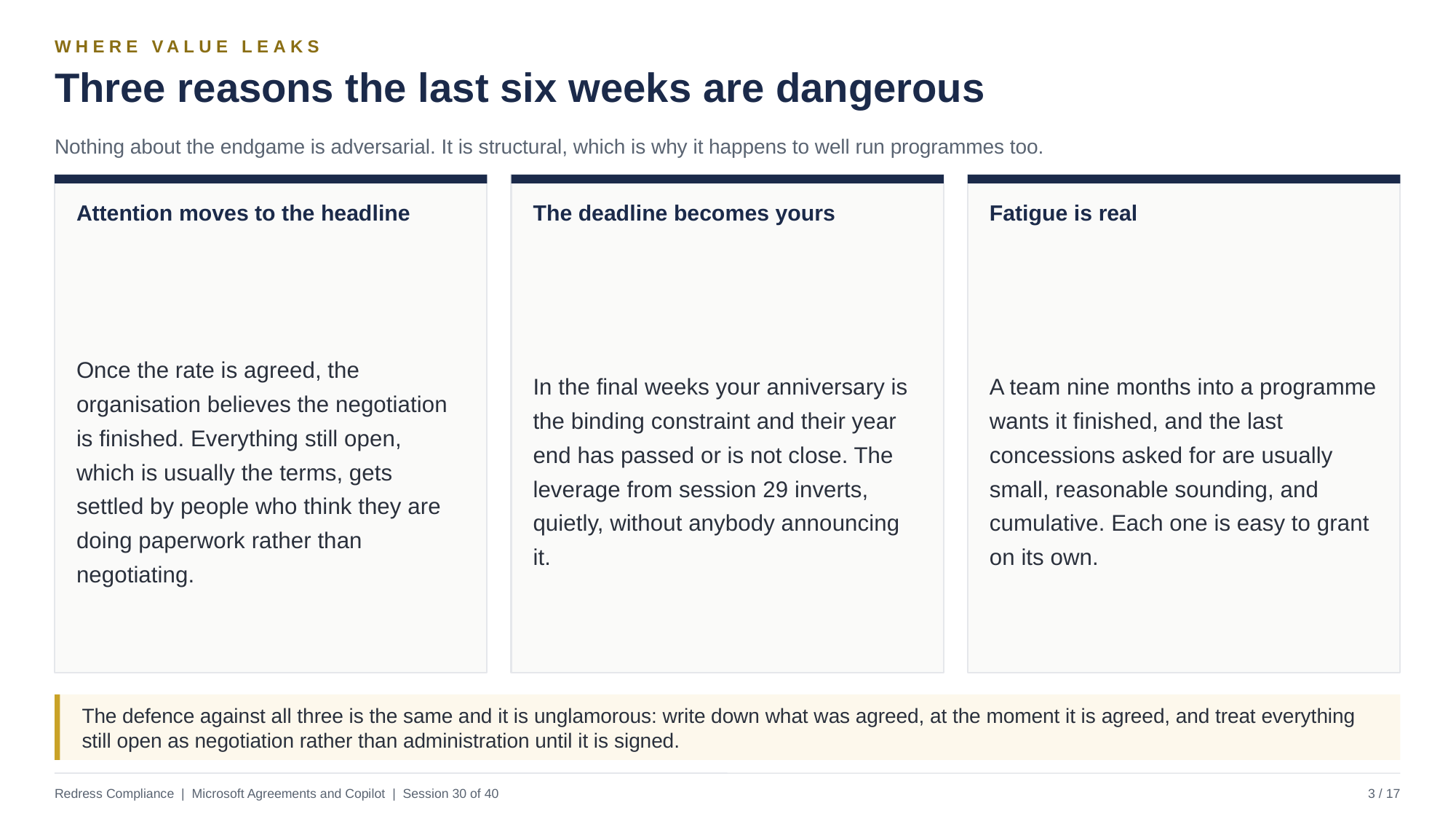

WHERE VALUE LEAKS
Three reasons the last six weeks are dangerous
Nothing about the endgame is adversarial. It is structural, which is why it happens to well run programmes too.

Attention moves to the headline
The deadline becomes yours
Fatigue is real
Once the rate is agreed, the organisation believes the negotiation is finished. Everything still open, which is usually the terms, gets settled by people who think they are doing paperwork rather than negotiating.
In the final weeks your anniversary is the binding constraint and their year end has passed or is not close. The leverage from session 29 inverts, quietly, without anybody announcing it.
A team nine months into a programme wants it finished, and the last concessions asked for are usually small, reasonable sounding, and cumulative. Each one is easy to grant on its own.

The defence against all three is the same and it is unglamorous: write down what was agreed, at the moment it is agreed, and treat everything still open as negotiation rather than administration until it is signed.

Redress Compliance  |  Microsoft Agreements and Copilot  |  Session 30 of 40
3 / 17